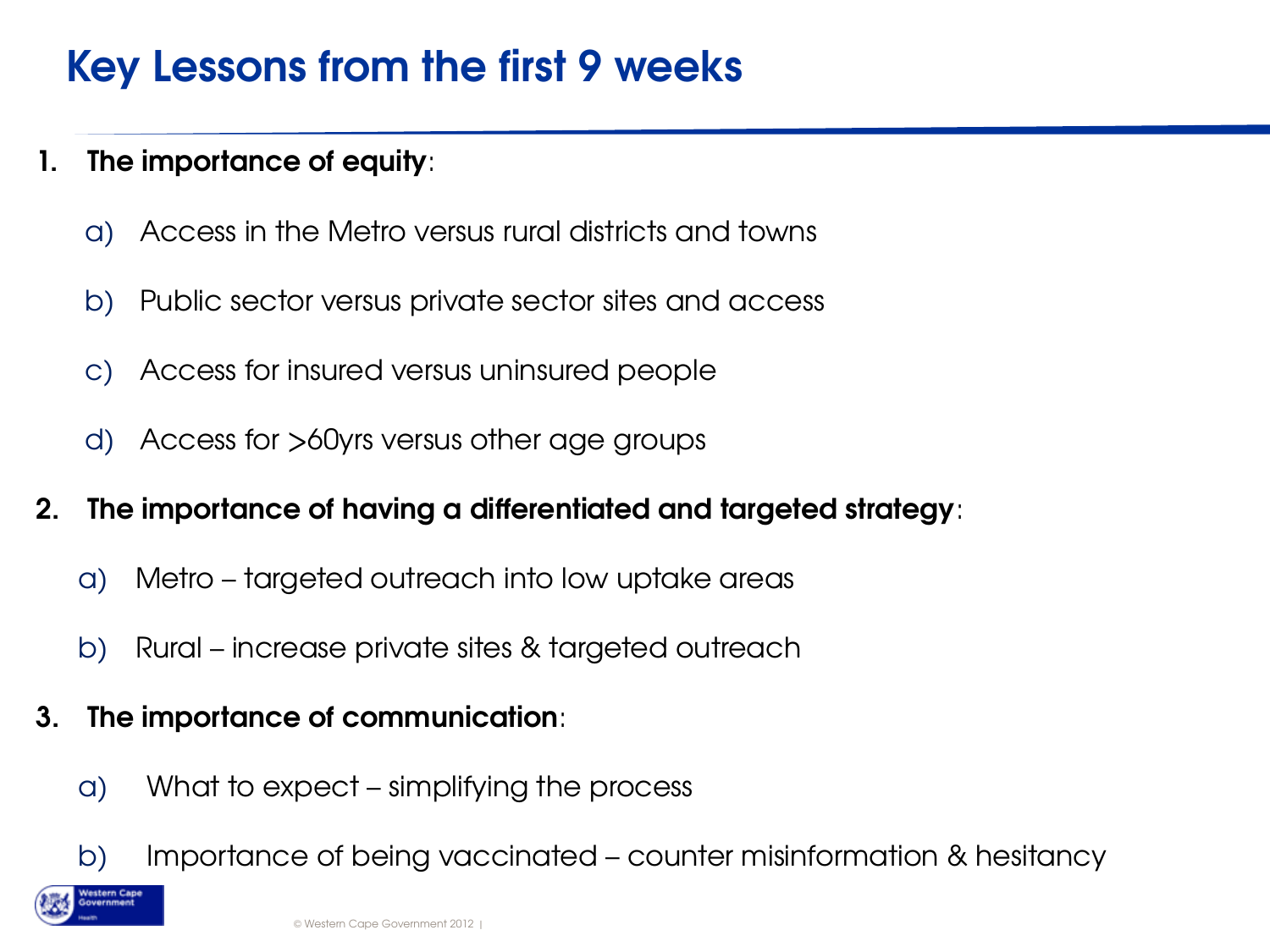

# Key Lessons from the first 9 weeks
The importance of equity:
Access in the Metro versus rural districts and towns
Public sector versus private sector sites and access
Access for insured versus uninsured people
Access for >60yrs versus other age groups
The importance of having a differentiated and targeted strategy:
Metro – targeted outreach into low uptake areas
Rural – increase private sites & targeted outreach
The importance of communication:
What to expect – simplifying the process
Importance of being vaccinated – counter misinformation & hesitancy